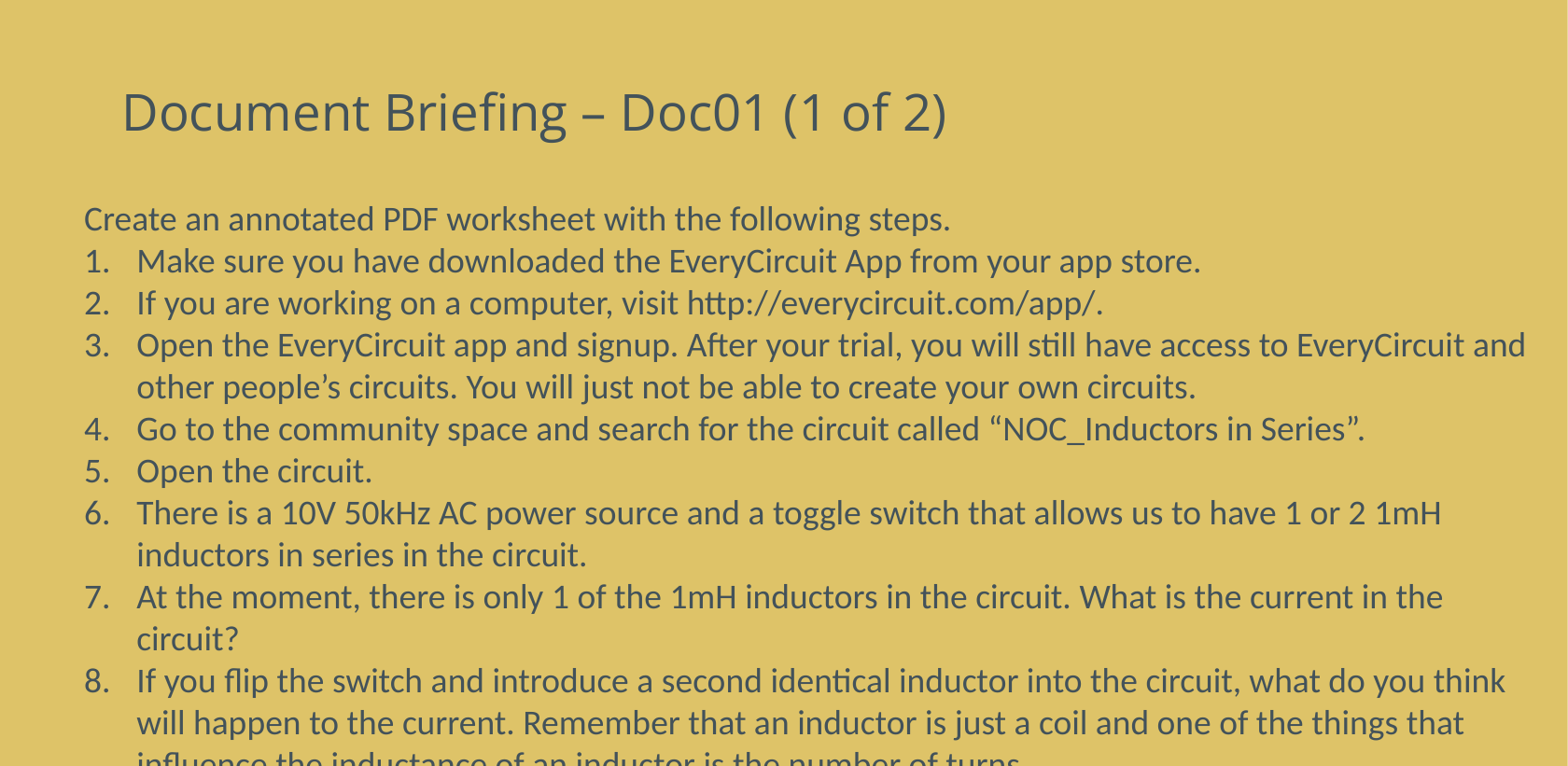

# Document Briefing – Doc01 (1 of 2)
Create an annotated PDF worksheet with the following steps.
Make sure you have downloaded the EveryCircuit App from your app store.
If you are working on a computer, visit http://everycircuit.com/app/.
Open the EveryCircuit app and signup. After your trial, you will still have access to EveryCircuit and other people’s circuits. You will just not be able to create your own circuits.
Go to the community space and search for the circuit called “NOC_Inductors in Series”.
Open the circuit.
There is a 10V 50kHz AC power source and a toggle switch that allows us to have 1 or 2 1mH inductors in series in the circuit.
At the moment, there is only 1 of the 1mH inductors in the circuit. What is the current in the circuit?
If you flip the switch and introduce a second identical inductor into the circuit, what do you think will happen to the current. Remember that an inductor is just a coil and one of the things that influence the inductance of an inductor is the number of turns.